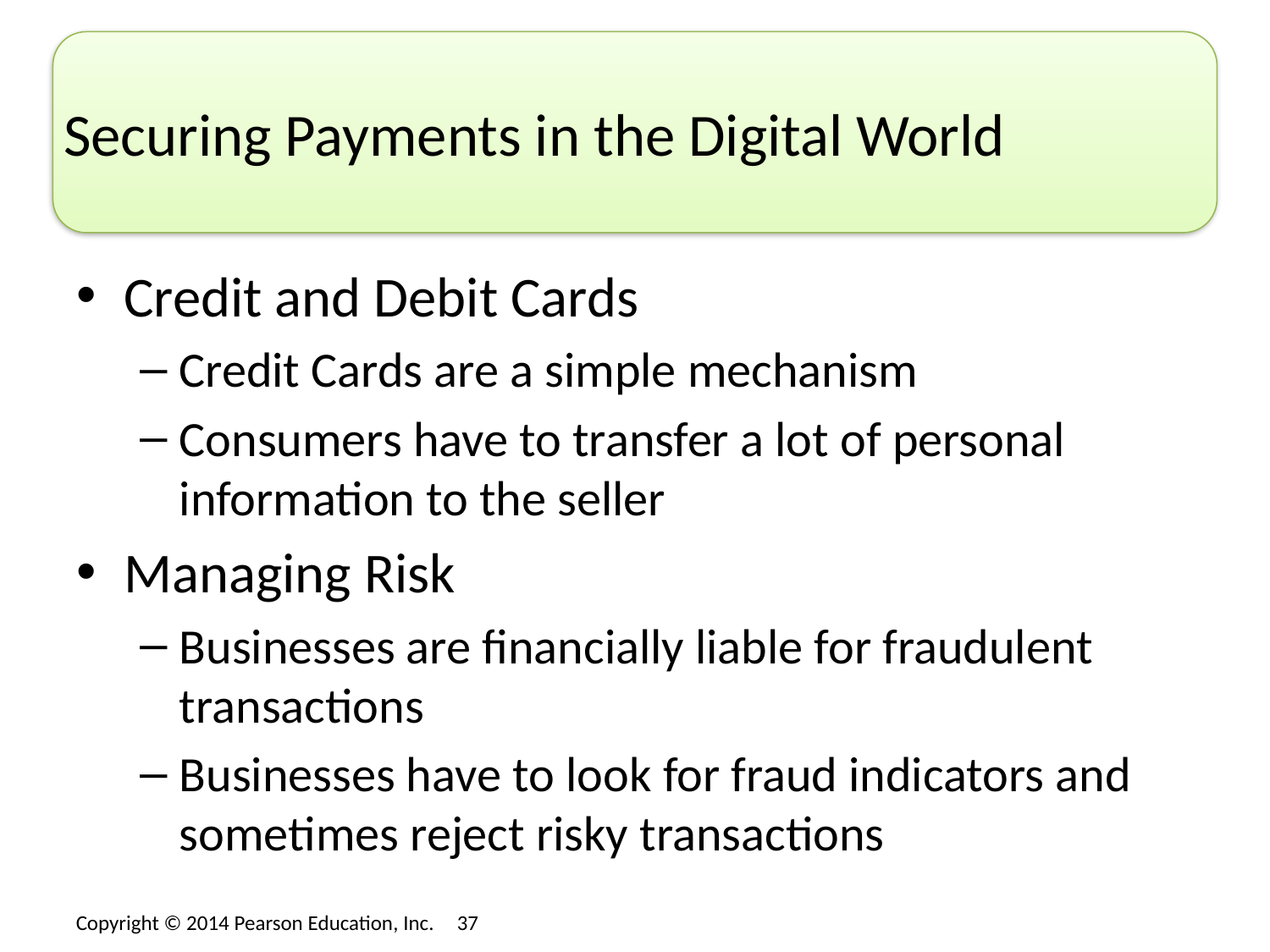

# Securing Payments in the Digital World
Credit and Debit Cards
Credit Cards are a simple mechanism
Consumers have to transfer a lot of personal information to the seller
Managing Risk
Businesses are financially liable for fraudulent transactions
Businesses have to look for fraud indicators and sometimes reject risky transactions